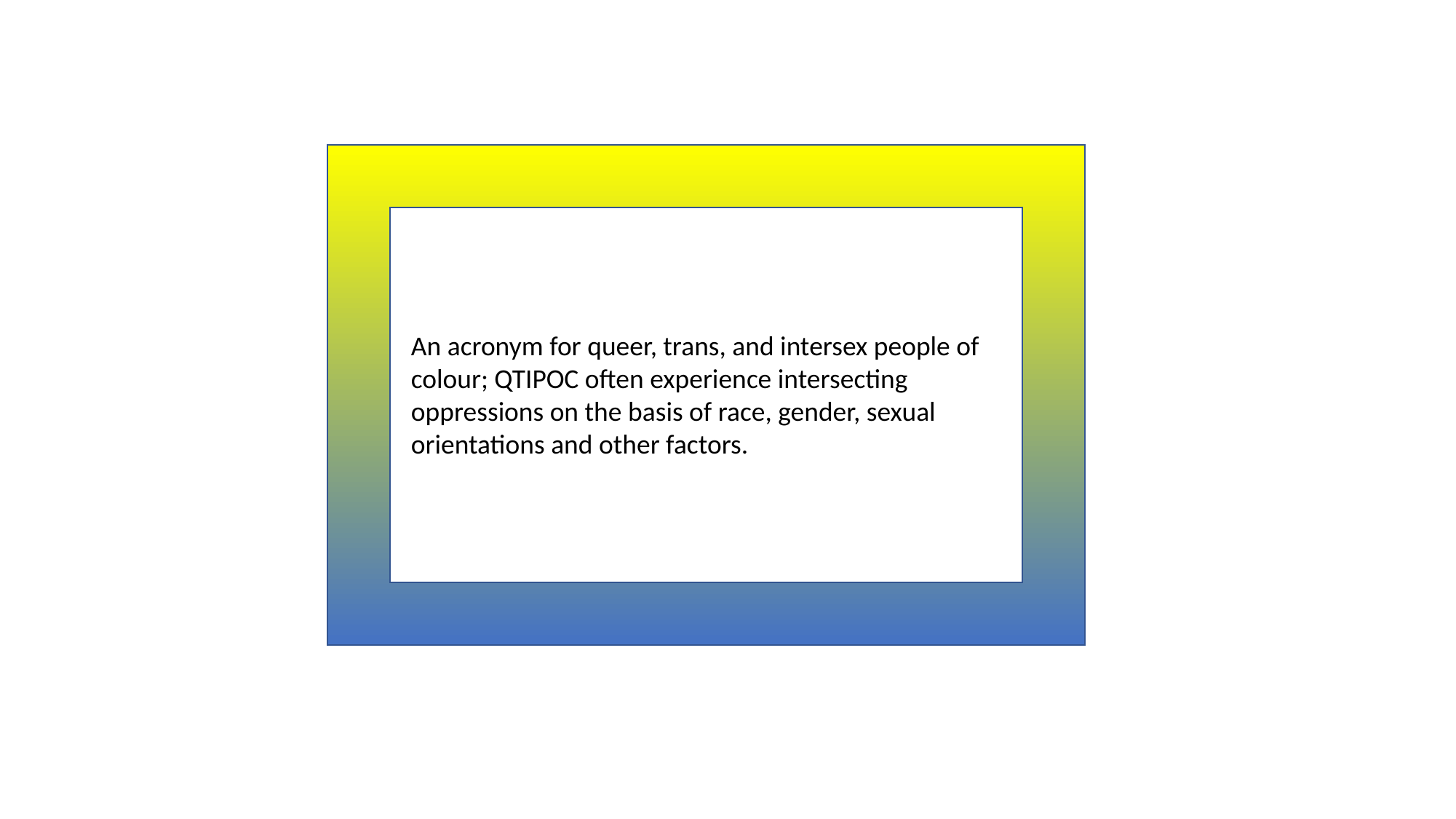

An acronym for queer, trans, and intersex people of colour; QTIPOC often experience intersecting oppressions on the basis of race, gender, sexual orientations and other factors.